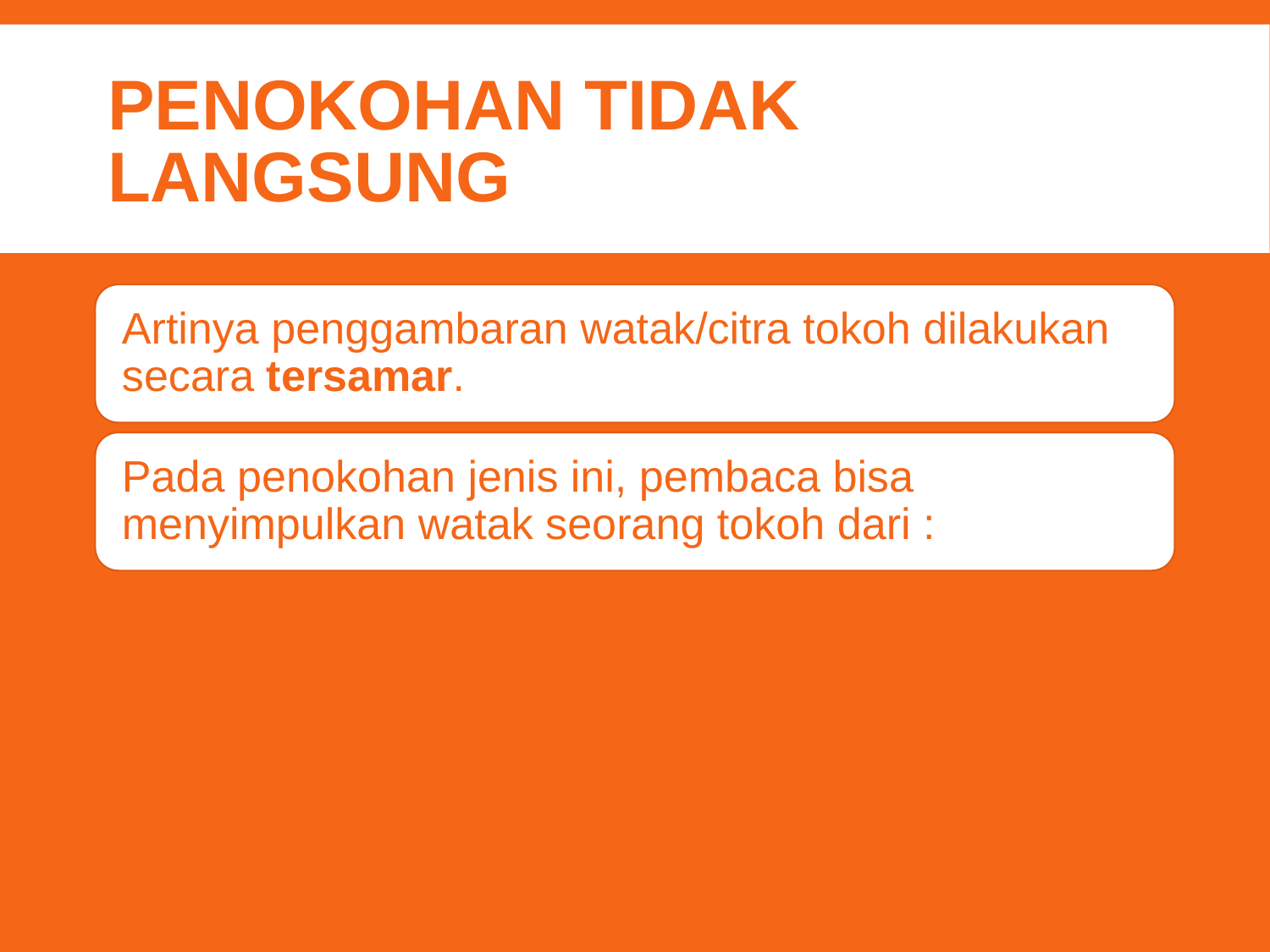

# Penokohan Tidak Langsung
Artinya penggambaran watak/citra tokoh dilakukan secara tersamar.
Pada penokohan jenis ini, pembaca bisa menyimpulkan watak seorang tokoh dari :
pikiran tokoh
dialog/ucapan tokoh
tingkah laku/tindakan tokoh
lingkungan sekitar tokoh
reaksi/tanggapan dari tokoh lain
keadaan fisik tokoh